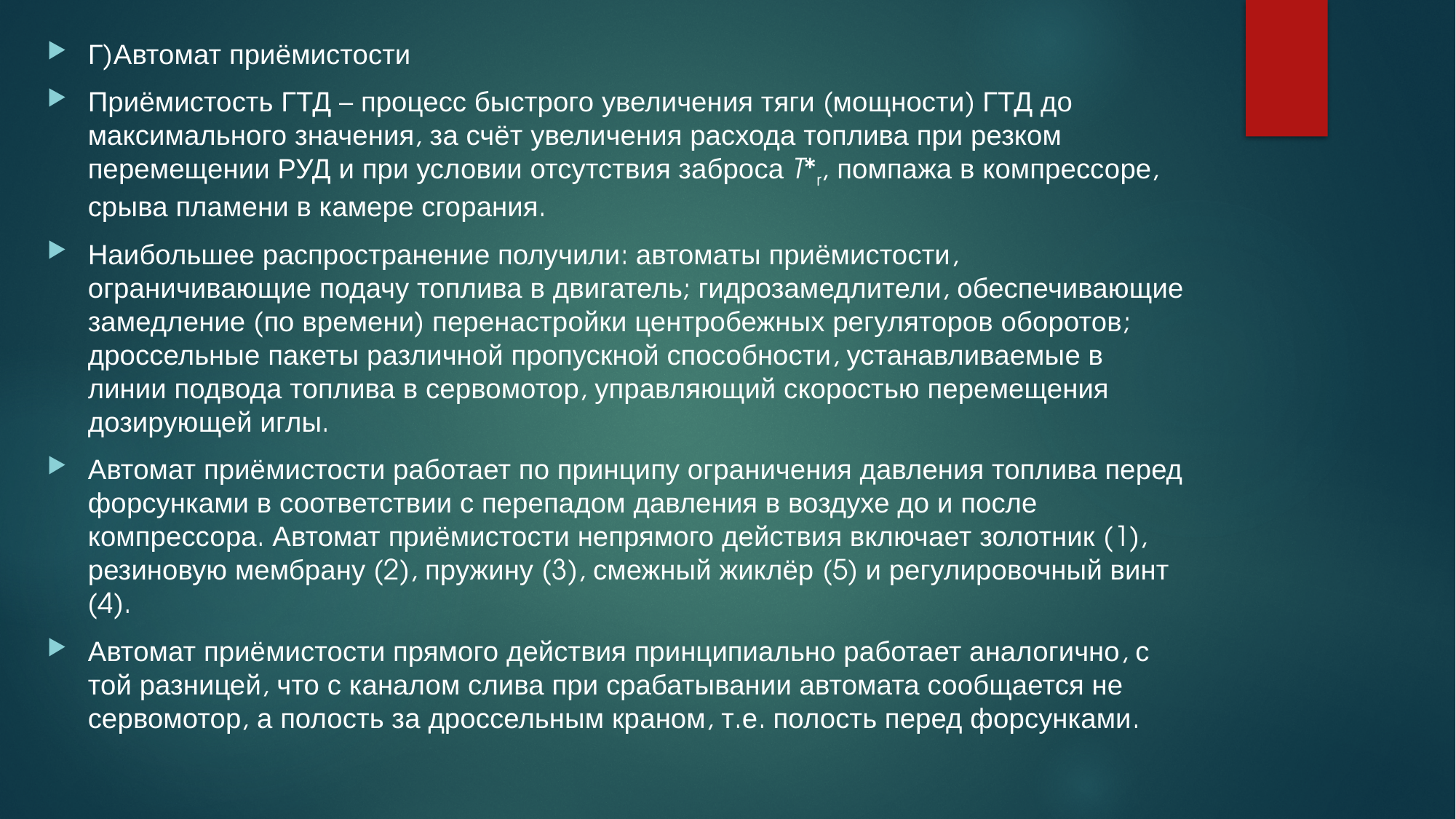

#
Г)Автомат приёмистости
Приёмистость ГТД – процесс быстрого увеличения тяги (мощности) ГТД до максимального значения, за счёт увеличения расхода топлива при резком перемещении РУД и при условии отсутствия заброса T*r, помпажа в компрессоре, срыва пламени в камере сгорания.
Наибольшее распространение получили: автоматы приёмистости, ограничивающие подачу топлива в двигатель; гидрозамедлители, обеспечивающие замедление (по времени) перенастройки центробежных регуляторов оборотов; дроссельные пакеты различной пропускной способности, устанавливаемые в линии подвода топлива в сервомотор, управляющий скоростью перемещения дозирующей иглы.
Автомат приёмистости работает по принципу ограничения давления топлива перед форсунками в соответствии с перепадом давления в воздухе до и после компрессора. Автомат приёмистости непрямого действия включает золотник (1), резиновую мембрану (2), пружину (3), смежный жиклёр (5) и регулировочный винт (4).
Автомат приёмистости прямого действия принципиально работает аналогично, с той разницей, что с каналом слива при срабатывании автомата сообщается не сервомотор, а полость за дроссельным краном, т.е. полость перед форсунками.